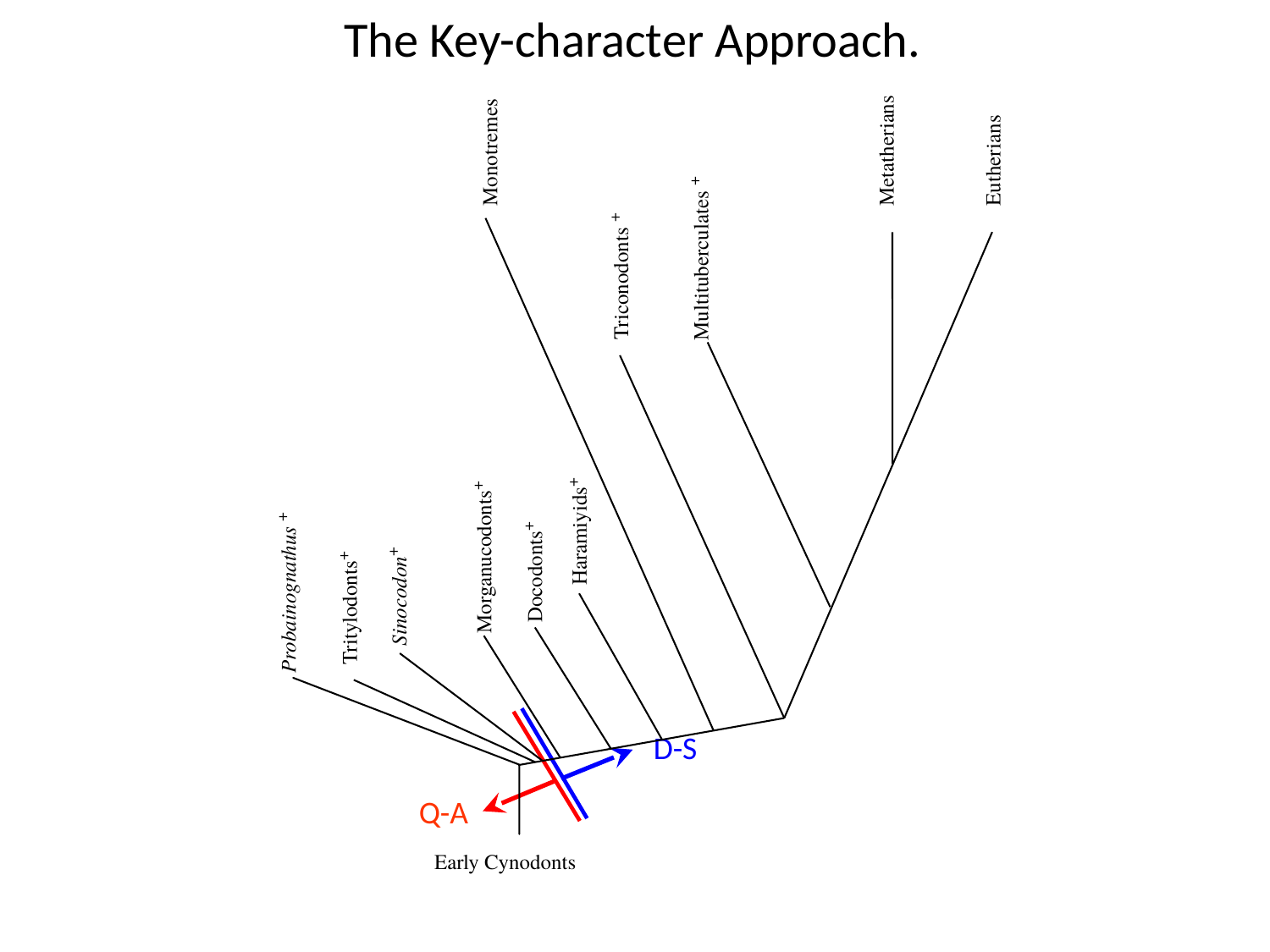

The Key-character Approach.
Monotremes
Metatherians
Eutherians

Multituberculates +

Triconodonts +

Haramiyids+
Morganucodonts+
Docodonts+
Probainognathus +
Sinocodon+
Tritylodonts+

Early Cynodonts

D-S
Q-A